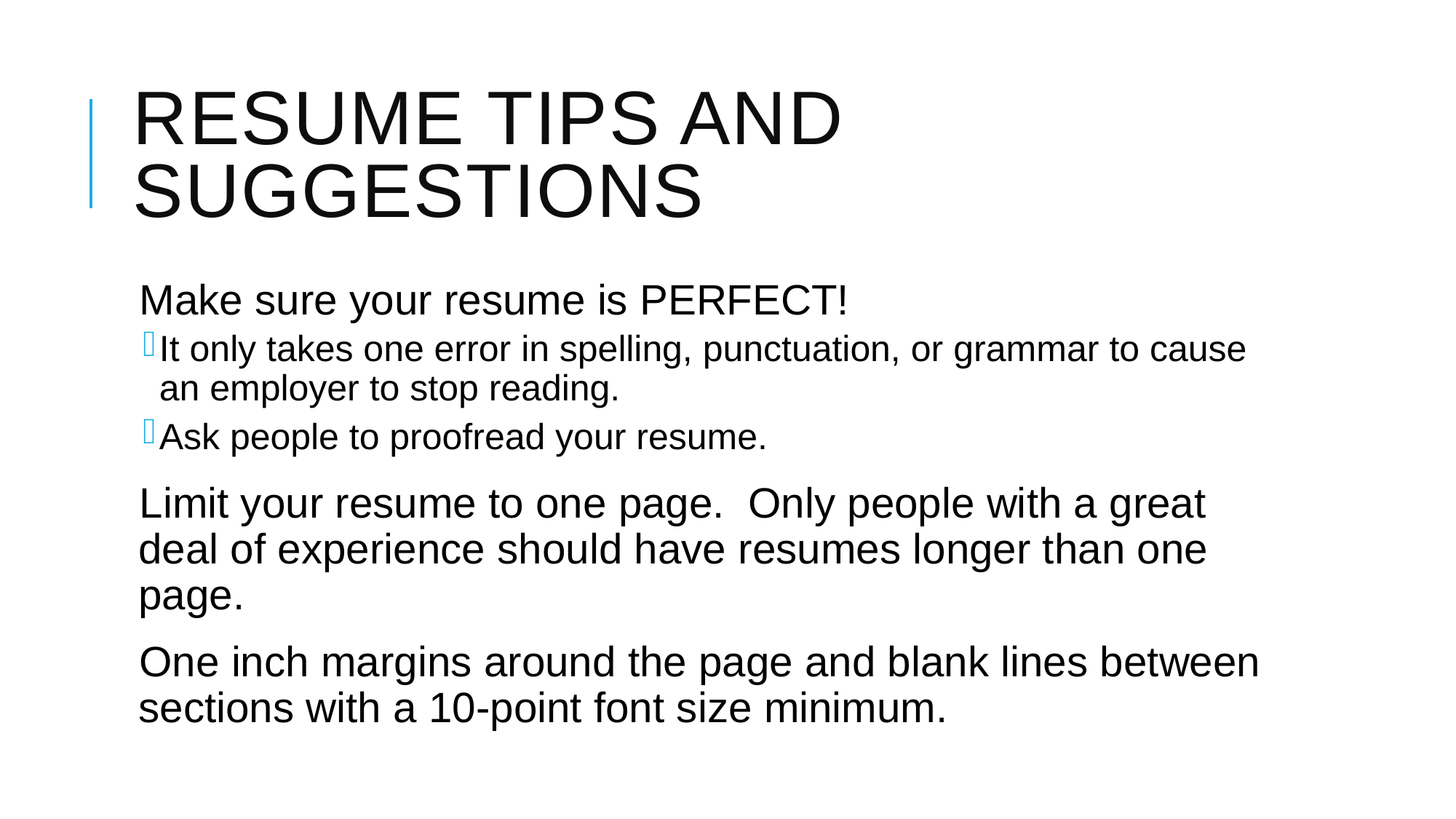

# Resume tips and suggestions
Make sure your resume is PERFECT!
It only takes one error in spelling, punctuation, or grammar to cause an employer to stop reading.
Ask people to proofread your resume.
Limit your resume to one page.  Only people with a great deal of experience should have resumes longer than one page.
One inch margins around the page and blank lines between sections with a 10-point font size minimum.